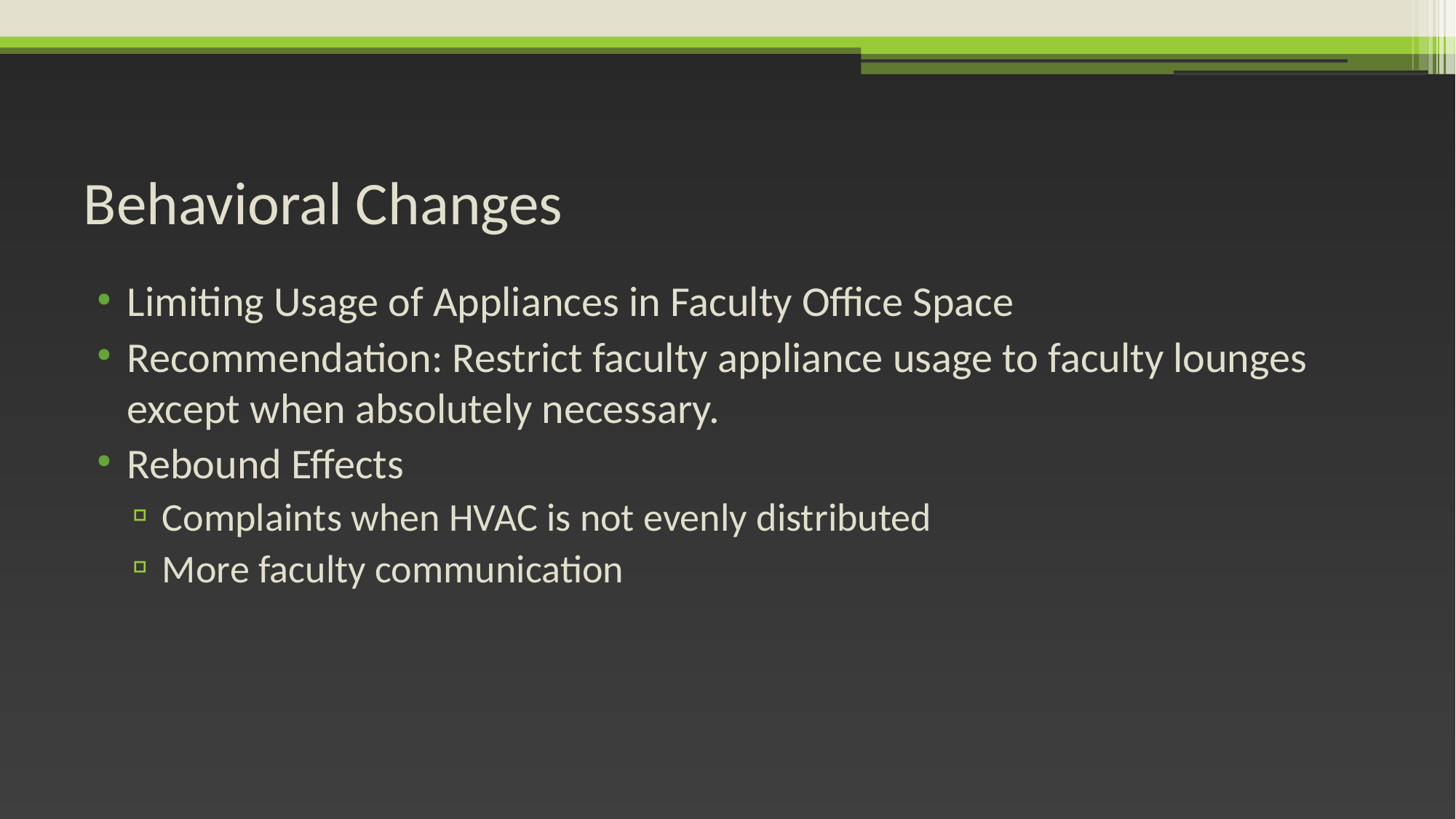

# Behavioral Changes
Limiting Usage of Appliances in Faculty Office Space
Recommendation: Restrict faculty appliance usage to faculty lounges except when absolutely necessary.
Rebound Effects
Complaints when HVAC is not evenly distributed
More faculty communication